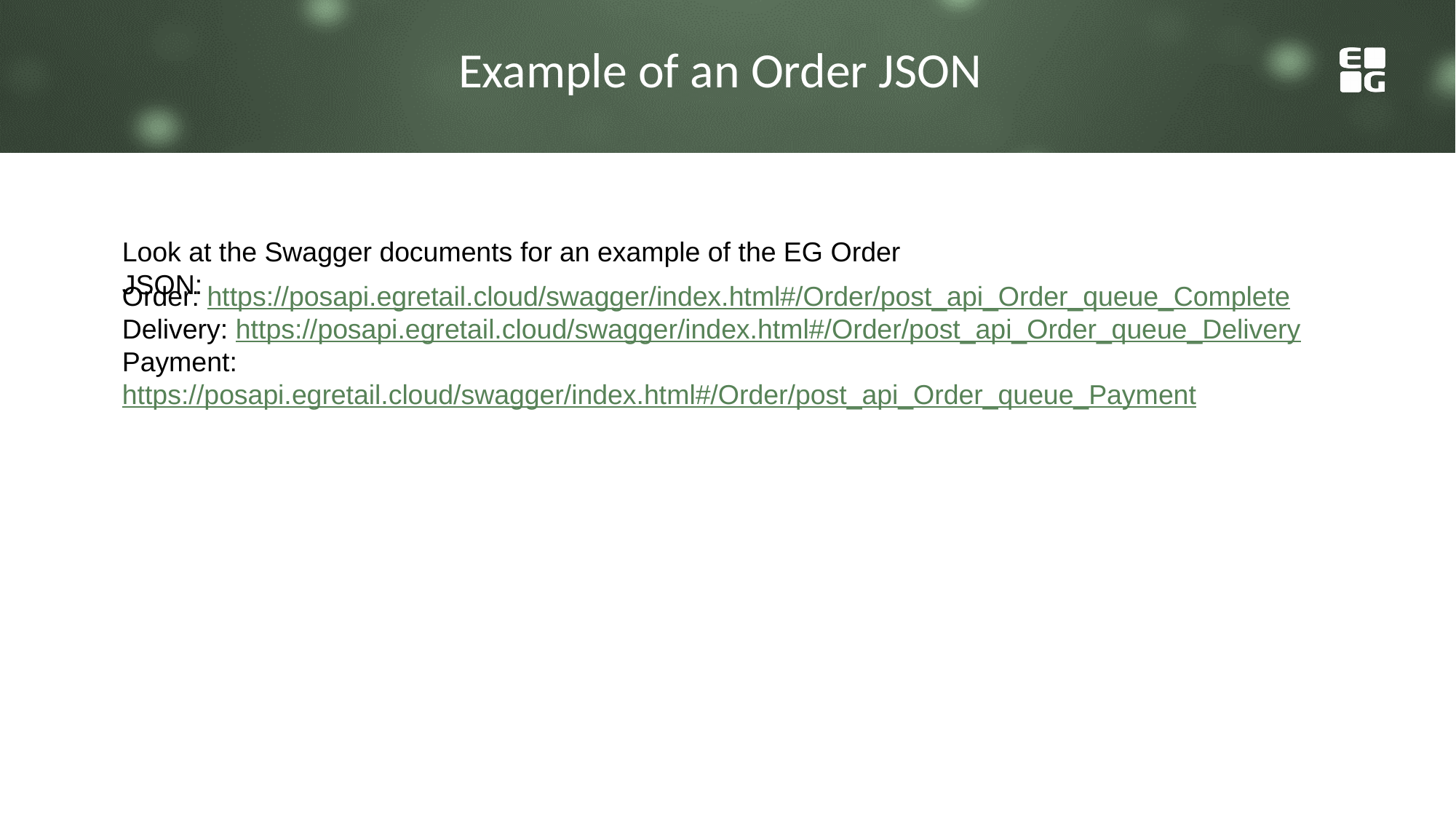

Example of an Order JSON
Look at the Swagger documents for an example of the EG Order JSON:
Order: https://posapi.egretail.cloud/swagger/index.html#/Order/post_api_Order_queue_Complete
Delivery: https://posapi.egretail.cloud/swagger/index.html#/Order/post_api_Order_queue_Delivery
Payment: https://posapi.egretail.cloud/swagger/index.html#/Order/post_api_Order_queue_Payment